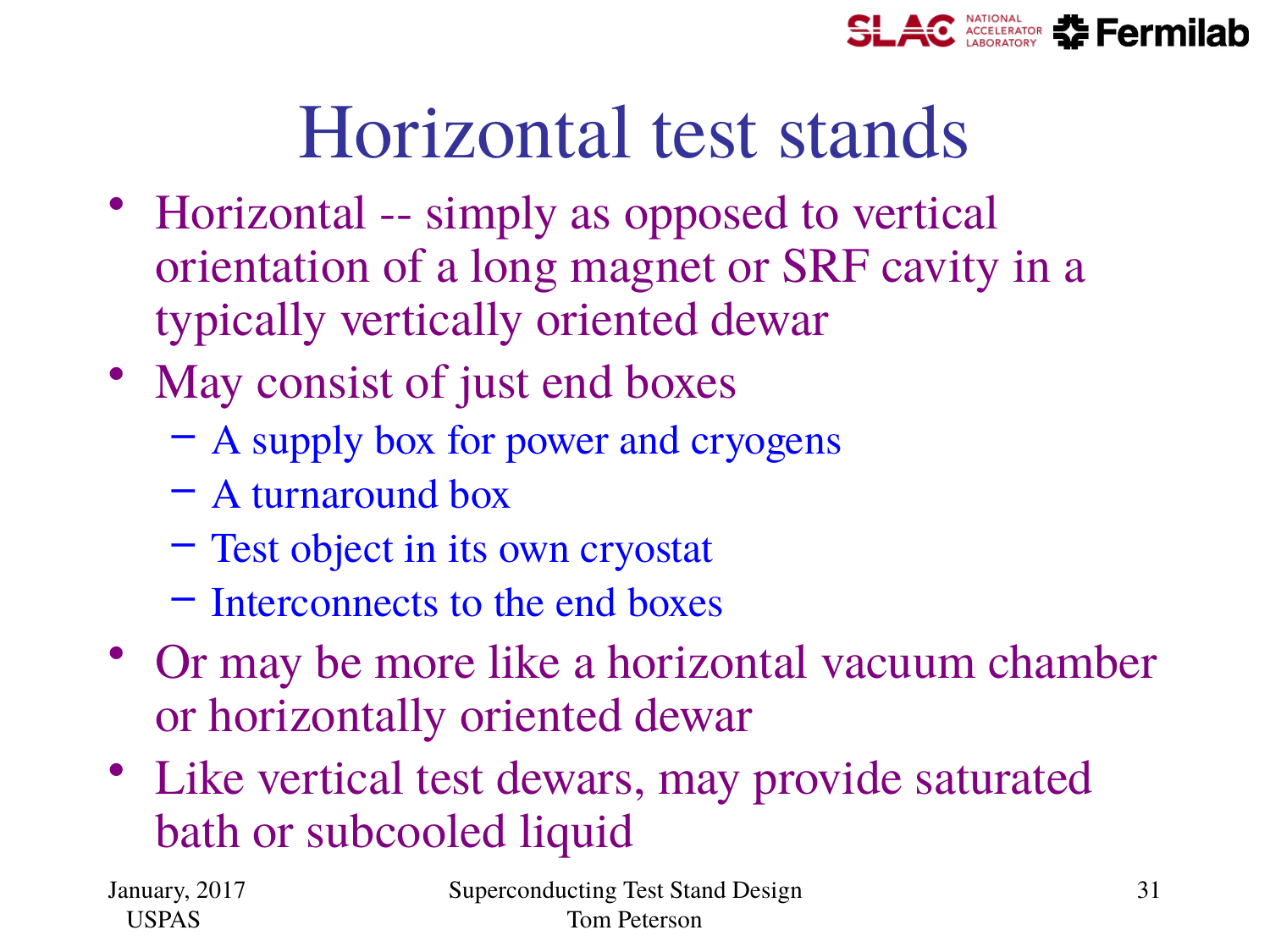

# Horizontal test stands
Horizontal -- simply as opposed to vertical orientation of a long magnet or SRF cavity in a typically vertically oriented dewar
May consist of just end boxes
A supply box for power and cryogens
A turnaround box
Test object in its own cryostat
Interconnects to the end boxes
Or may be more like a horizontal vacuum chamber or horizontally oriented dewar
Like vertical test dewars, may provide saturated bath or subcooled liquid
January, 2017    USPAS
Superconducting Test Stand Design    Tom Peterson
31